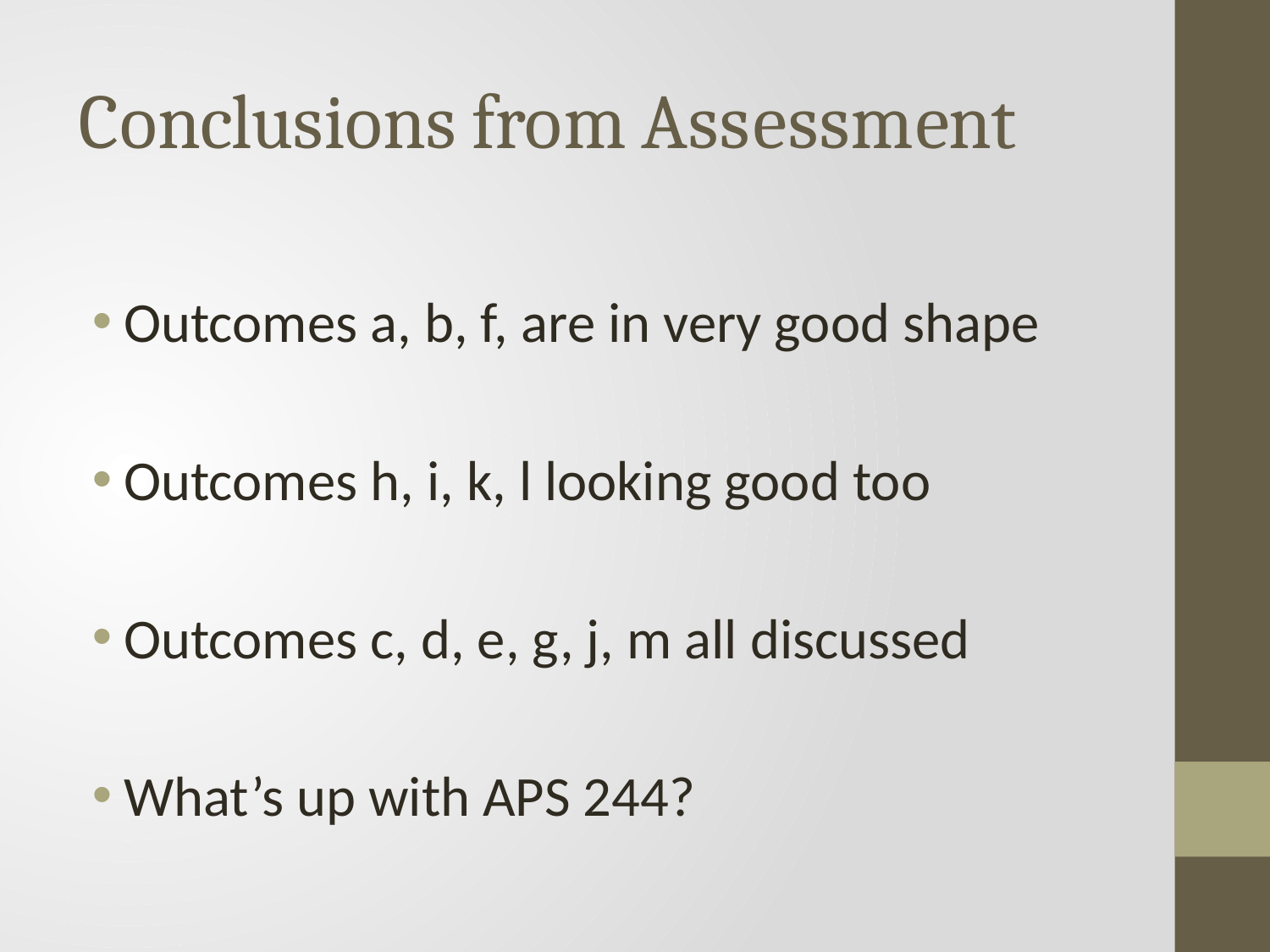

# Conclusions from Assessment

Outcomes a, b, f, are in very good shape

Outcomes h, i, k, l looking good too

Outcomes c, d, e, g, j, m all discussed

What’s up with APS 244?